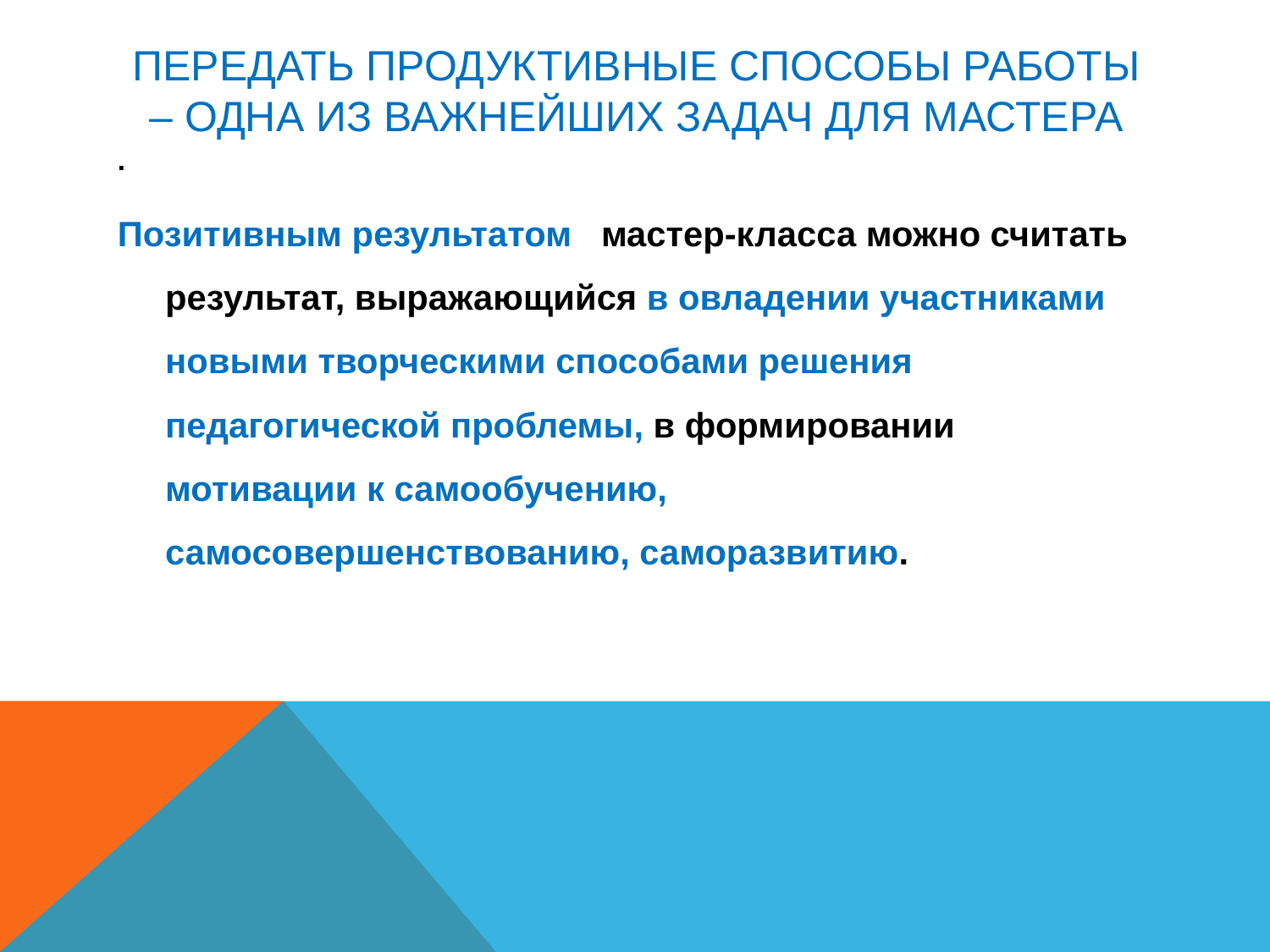

# Передать продуктивные способы работы – одна из важнейших задач для Мастера
.
Позитивным результатом   мастер-класса можно считать результат, выражающийся в овладении участниками новыми творческими способами решения педагогической проблемы, в формировании мотивации к самообучению, самосовершенствованию, саморазвитию.